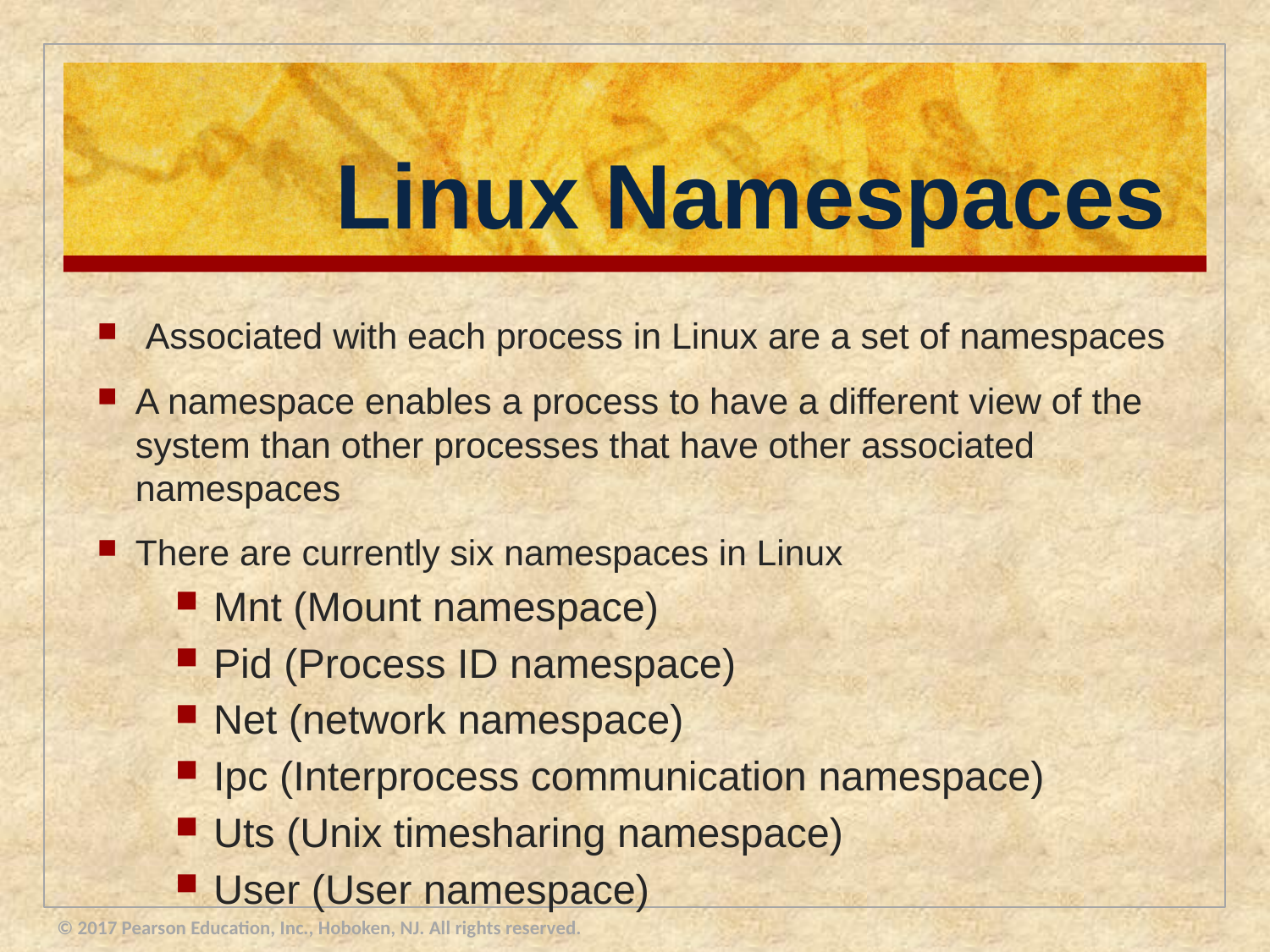

# Linux Namespaces
 Associated with each process in Linux are a set of namespaces
A namespace enables a process to have a different view of the system than other processes that have other associated namespaces
There are currently six namespaces in Linux
Mnt (Mount namespace)
Pid (Process ID namespace)
Net (network namespace)
Ipc (Interprocess communication namespace)
Uts (Unix timesharing namespace)
User (User namespace)

© 2017 Pearson Education, Inc., Hoboken, NJ. All rights reserved.